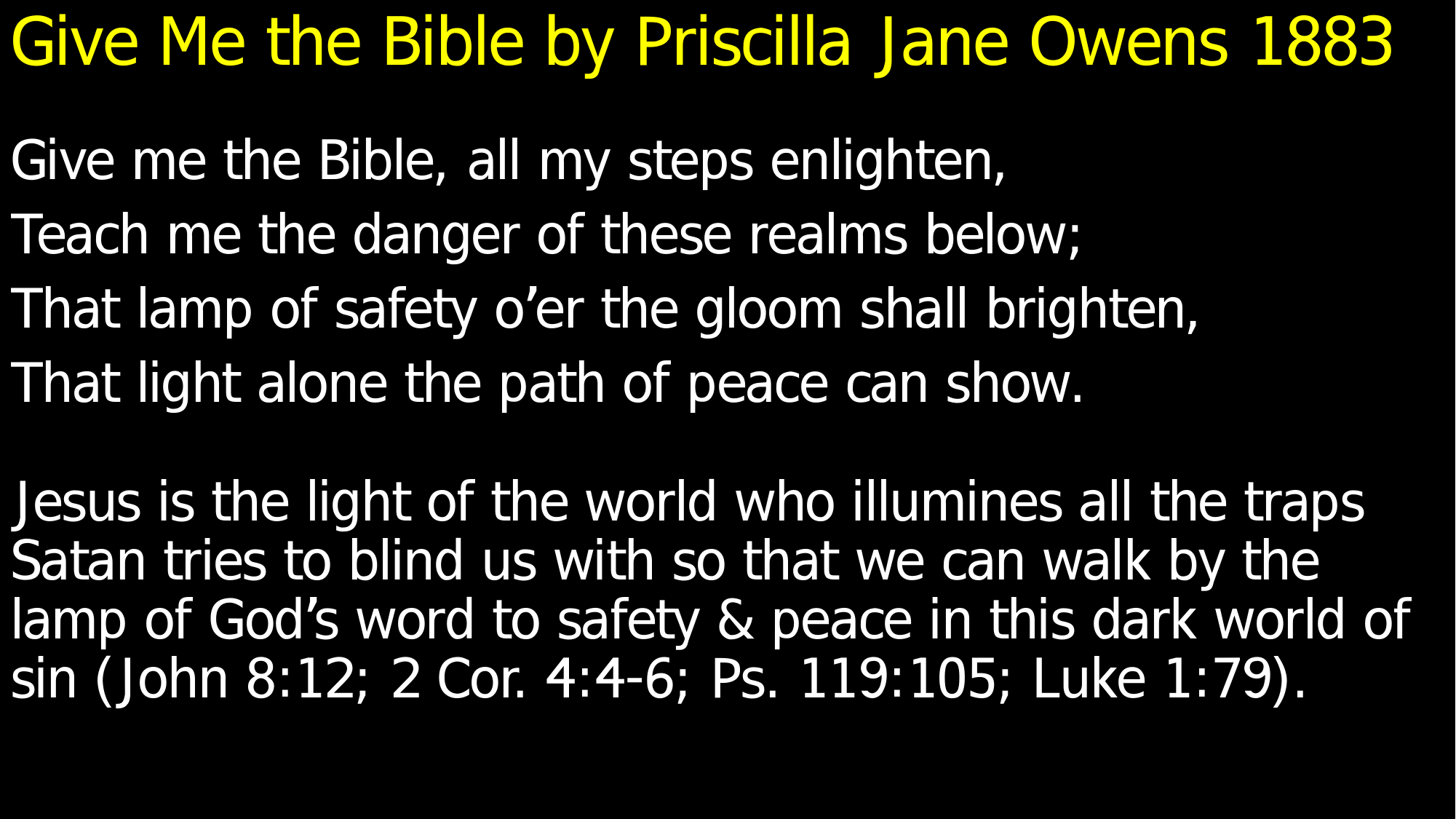

# Give Me the Bible by Priscilla Jane Owens 1883
Give me the Bible, all my steps enlighten,
Teach me the danger of these realms below;
That lamp of safety o’er the gloom shall brighten,
That light alone the path of peace can show.

Jesus is the light of the world who illumines all the traps  Satan tries to blind us with so that we can walk by the lamp of God’s word to safety & peace in this dark world of sin (John 8:12; 2 Cor. 4:4-6; Ps. 119:105; Luke 1:79).